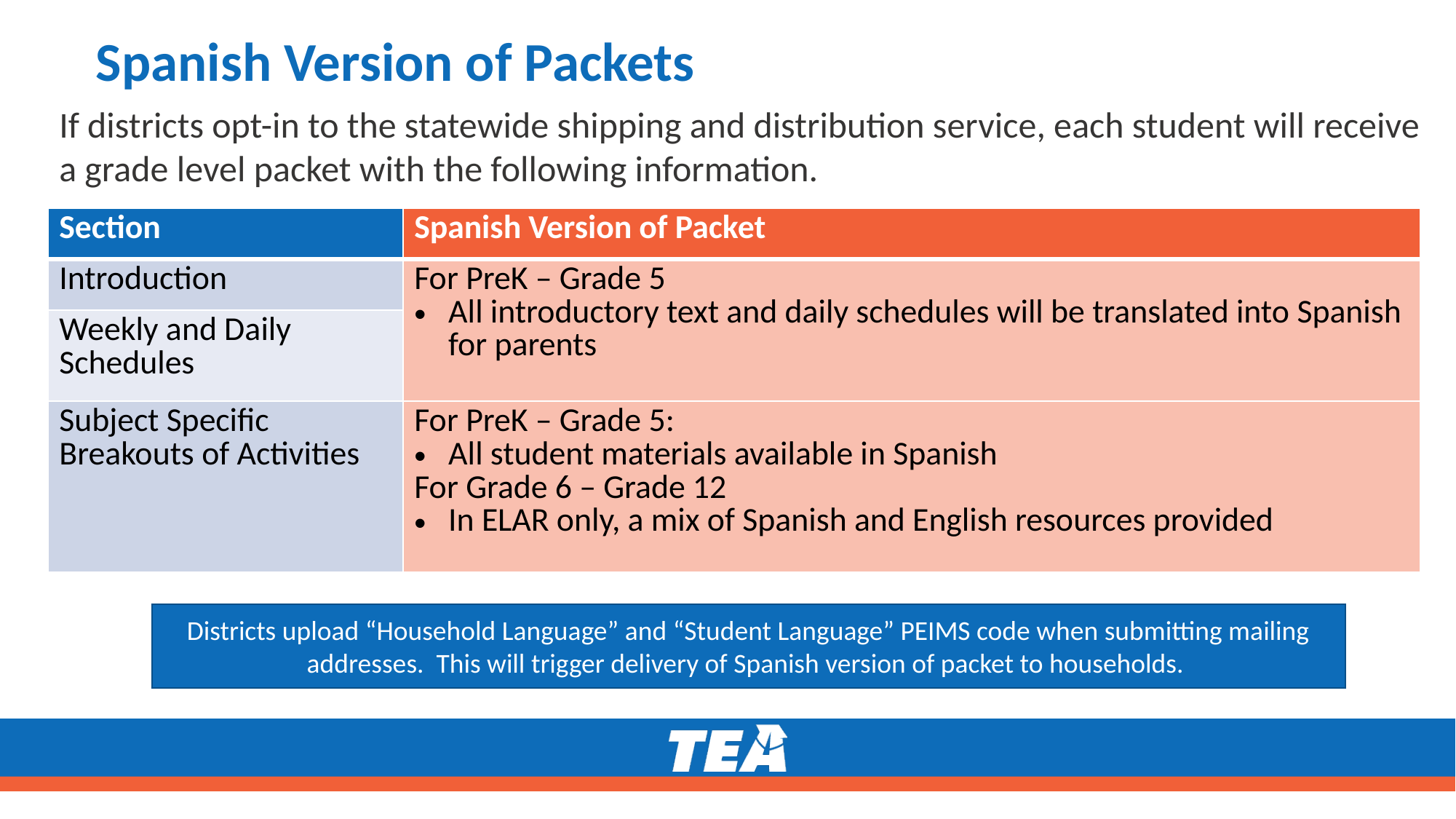

# Spanish Version of Packets
If districts opt-in to the statewide shipping and distribution service, each student will receive a grade level packet with the following information.
| Section | Spanish Version of Packet |
| --- | --- |
| Introduction | For PreK – Grade 5 All introductory text and daily schedules will be translated into Spanish for parents |
| Weekly and Daily Schedules |  |
| Subject Specific Breakouts of Activities | For PreK – Grade 5: All student materials available in Spanish For Grade 6 – Grade 12 In ELAR only, a mix of Spanish and English resources provided |
Districts upload “Household Language” and “Student Language” PEIMS code when submitting mailing addresses.  This will trigger delivery of Spanish version of packet to households.